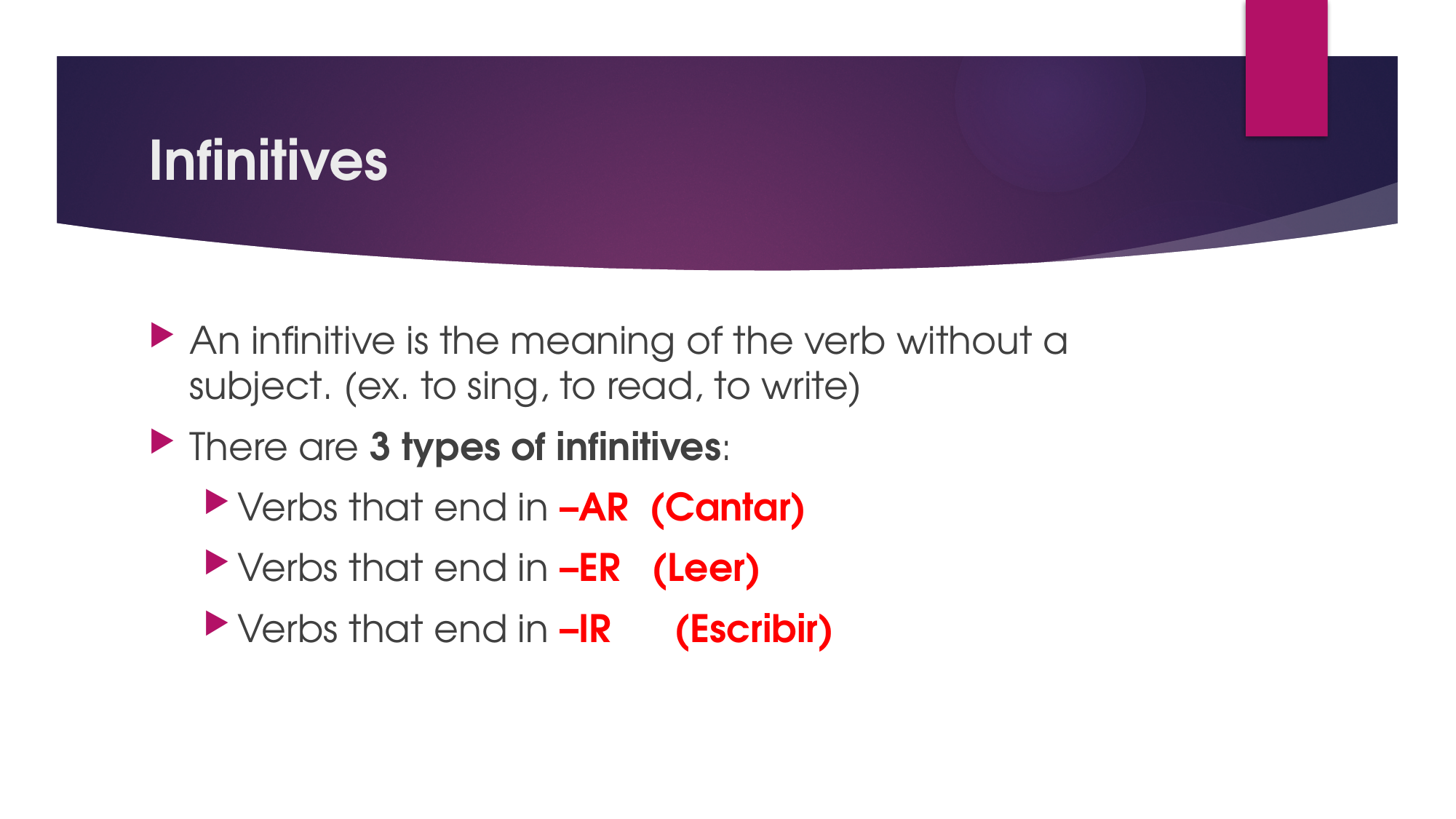

# Infinitives
An infinitive is the meaning of the verb without a subject. (ex. to sing, to read, to write)
There are 3 types of infinitives:
Verbs that end in –AR  (Cantar)
Verbs that end in –ER   (Leer)
Verbs that end in –IR	(Escribir)